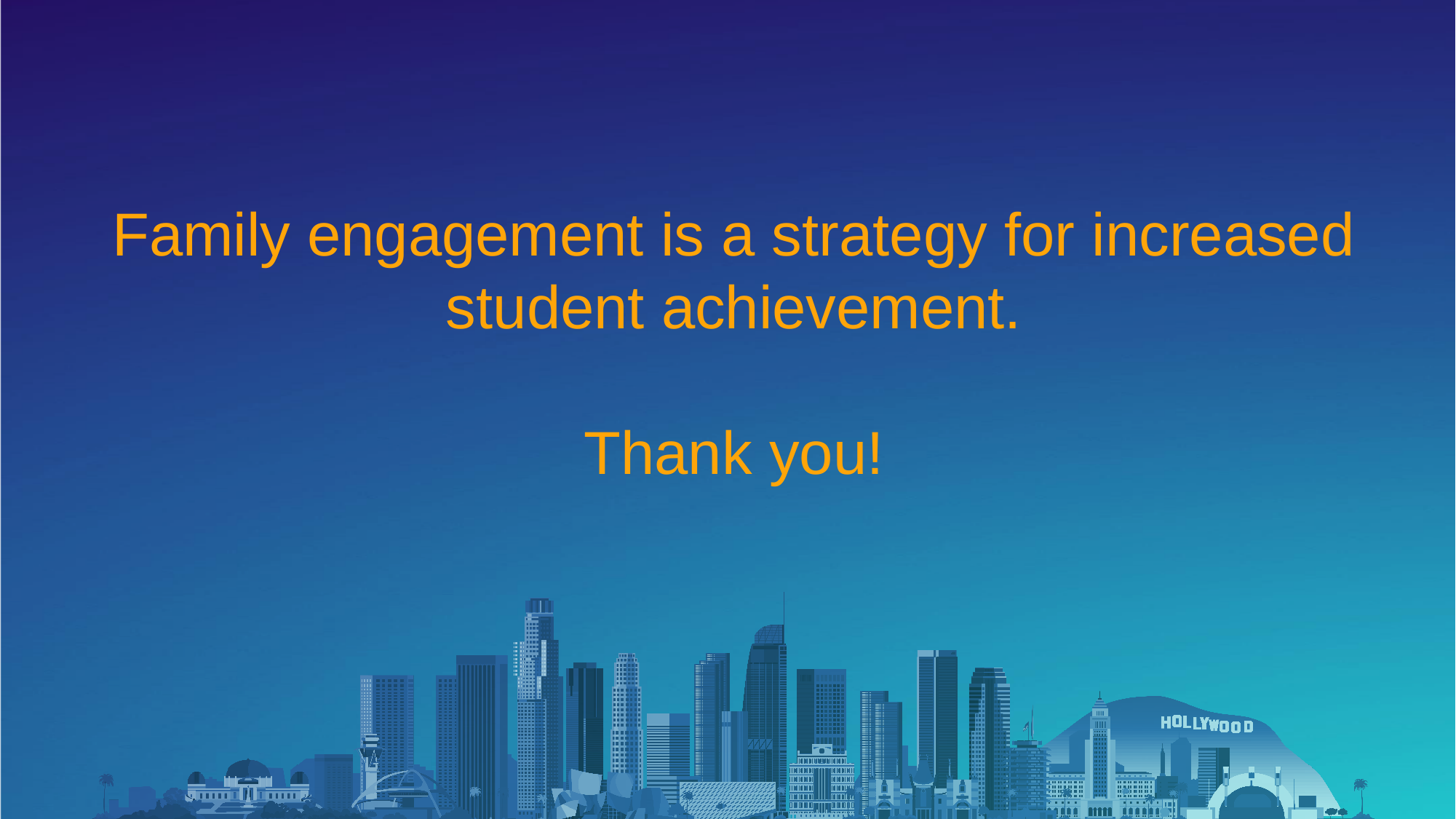

Family engagement is a strategy for increased student achievement.

Thank you!